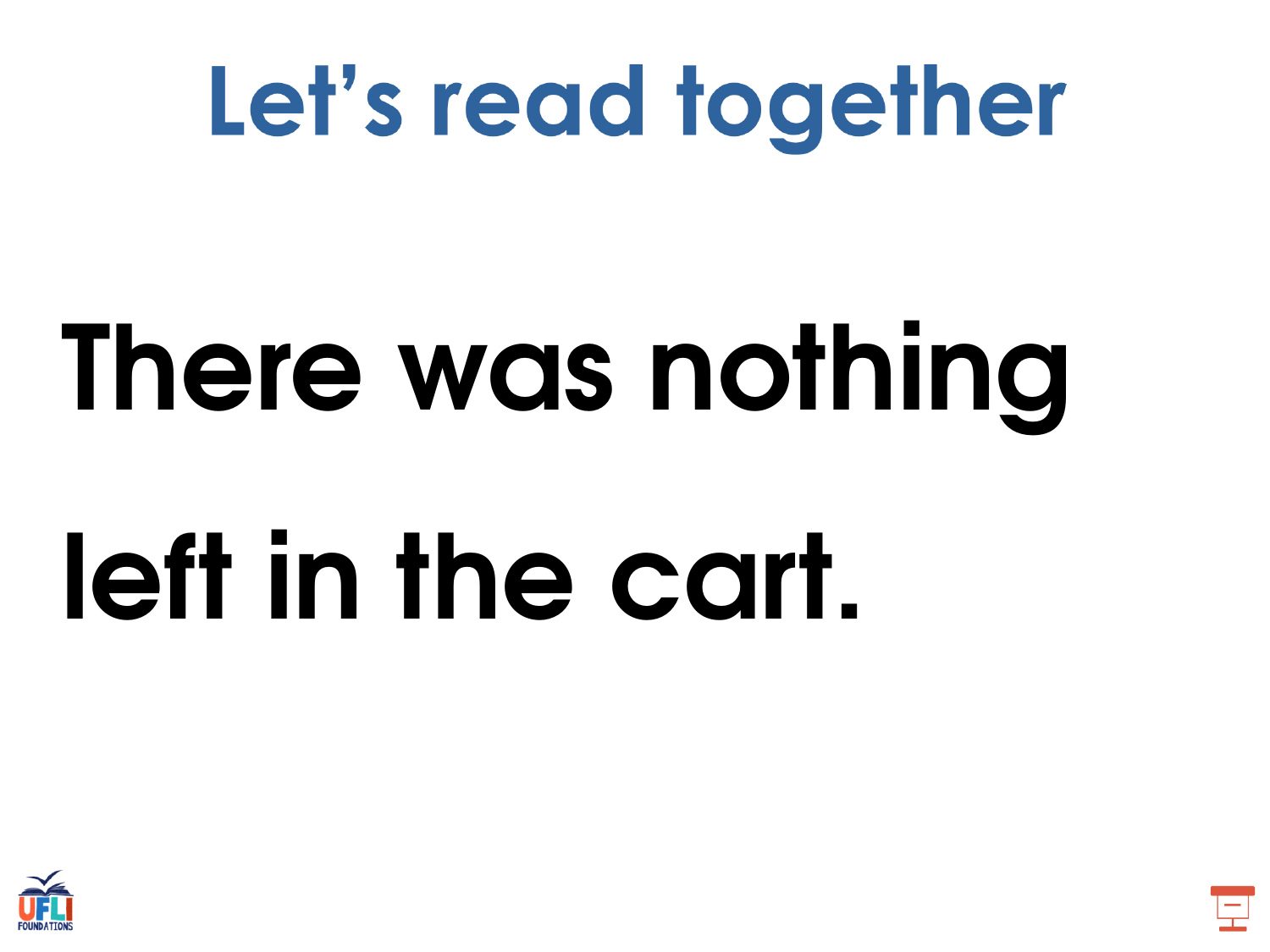

There was nothing left in the cart.